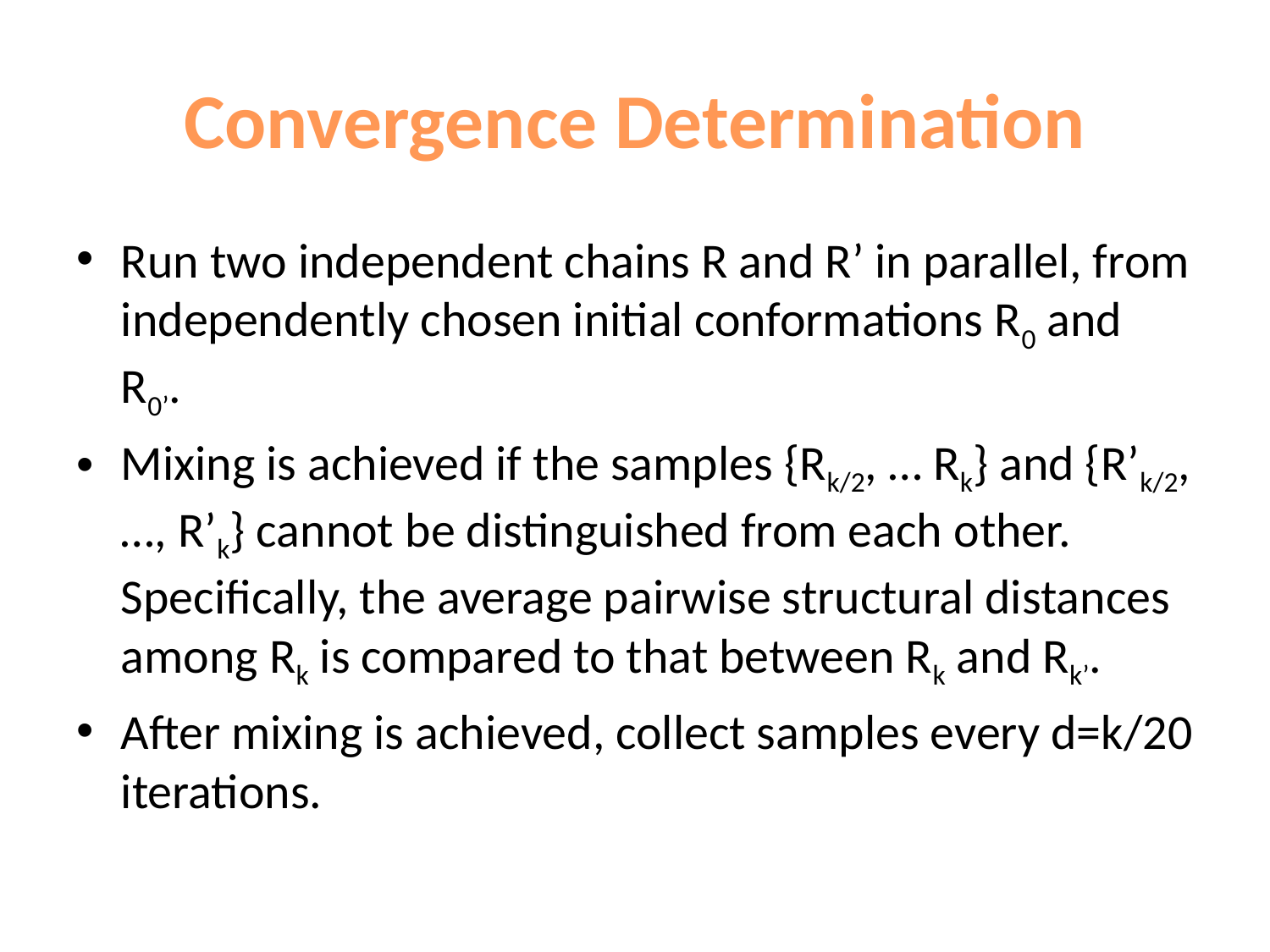

# Convergence Determination
Run two independent chains R and R’ in parallel, from independently chosen initial conformations R0 and R0’.
Mixing is achieved if the samples {Rk/2, … Rk} and {R’k/2, …, R’k} cannot be distinguished from each other. Specifically, the average pairwise structural distances among Rk is compared to that between Rk and Rk’.
After mixing is achieved, collect samples every d=k/20 iterations.